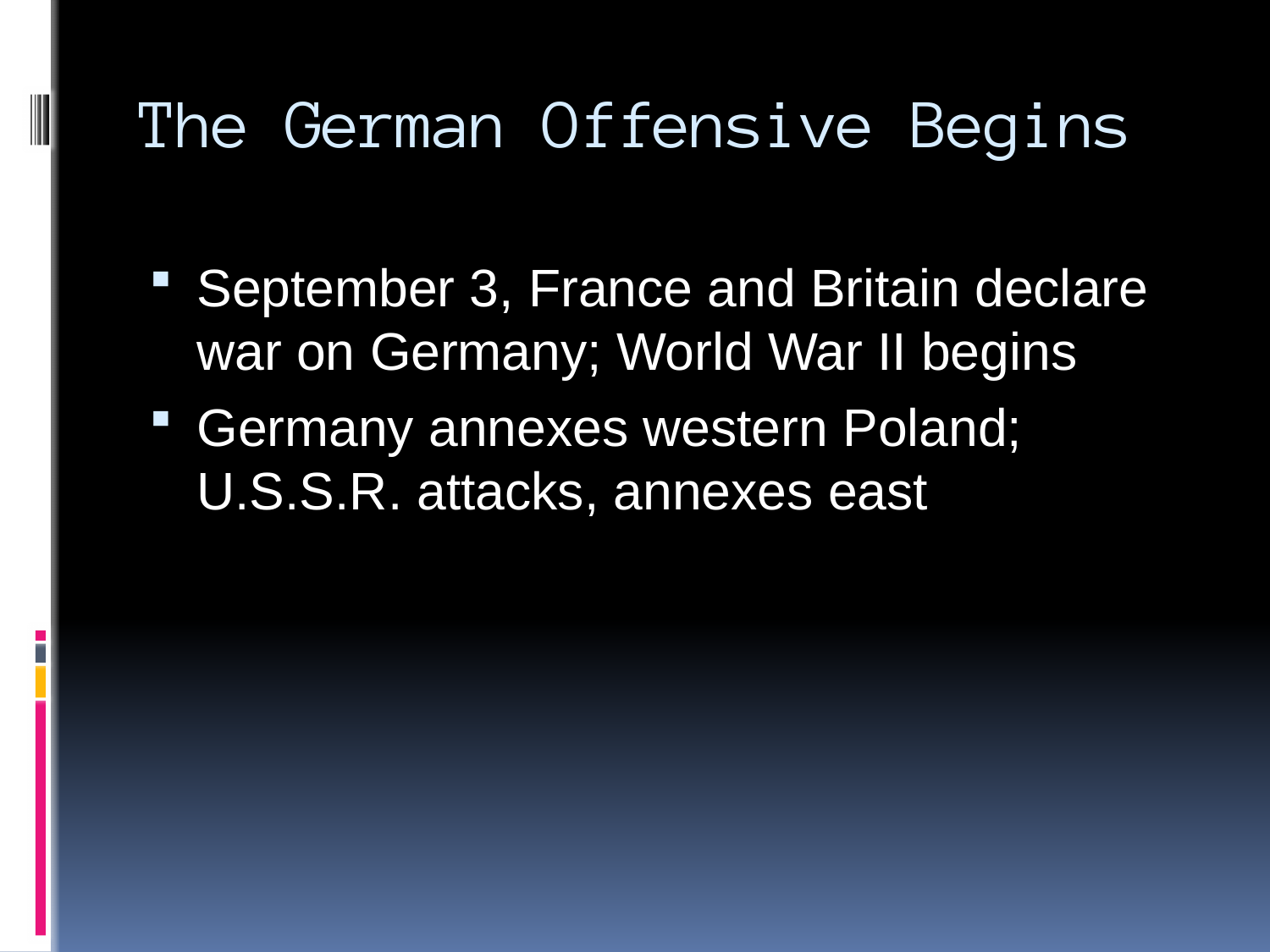

# The German Offensive Begins
September 3, France and Britain declare war on Germany; World War II begins
Germany annexes western Poland; U.S.S.R. attacks, annexes east